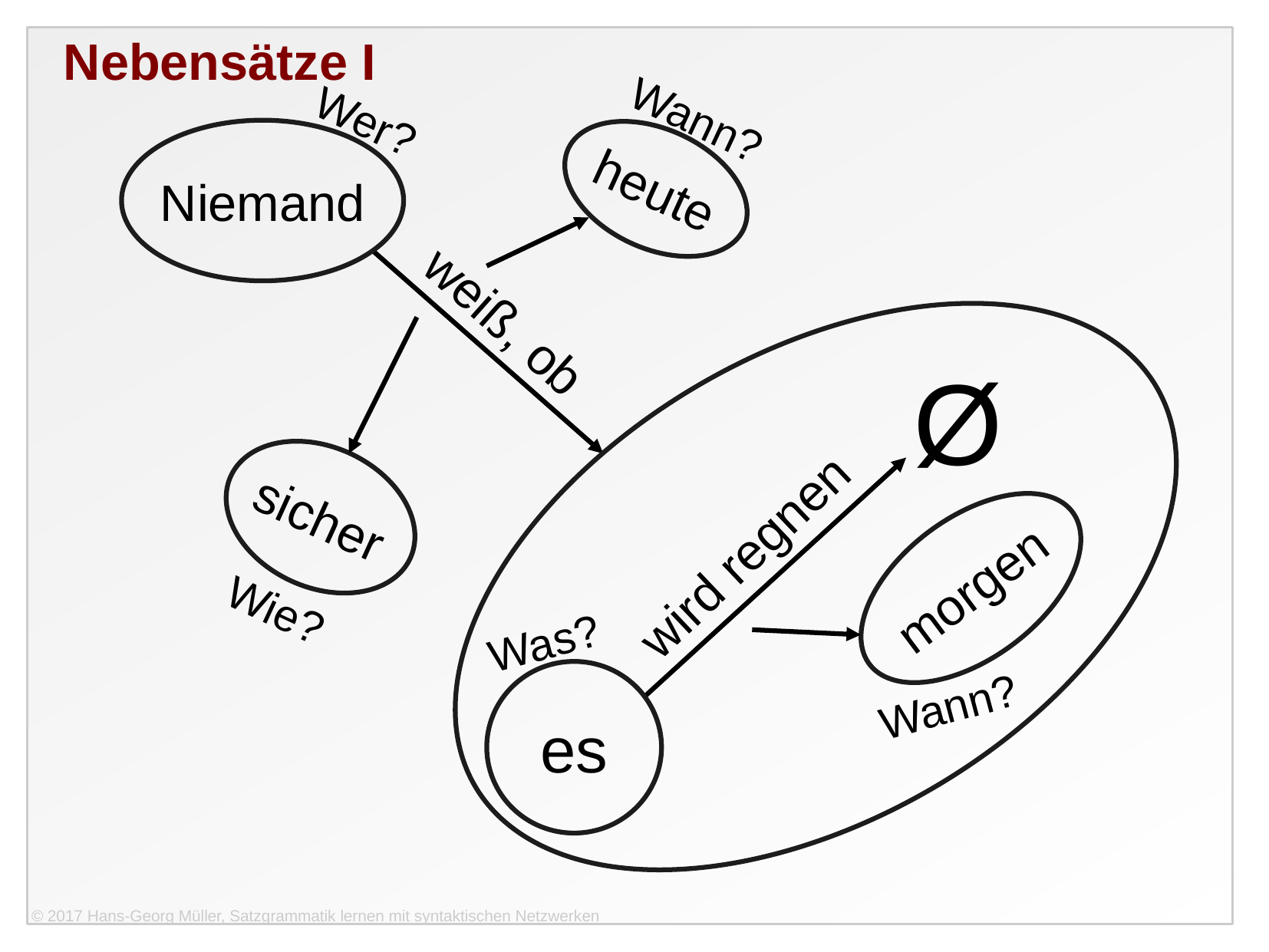

Nebensätze I

Wann?
Wer?
Niemand
heute

weiß, ob

Ø

sicher

morgen
wird regnen
Wie?
Was?

es
Wann?